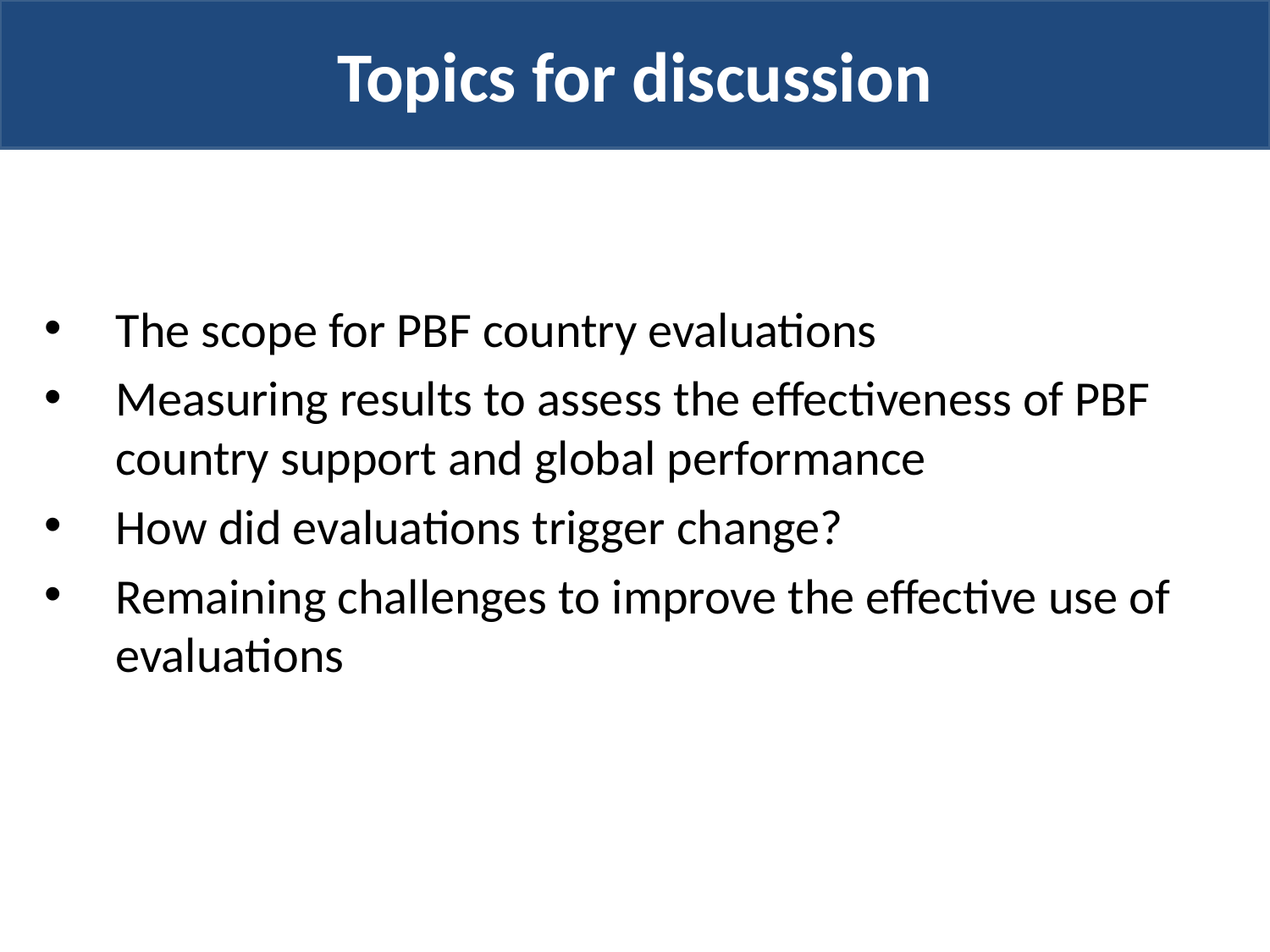

Topics for discussion

The scope for PBF country evaluations
Measuring results to assess the effectiveness of PBF country support and global performance
How did evaluations trigger change?
Remaining challenges to improve the effective use of evaluations